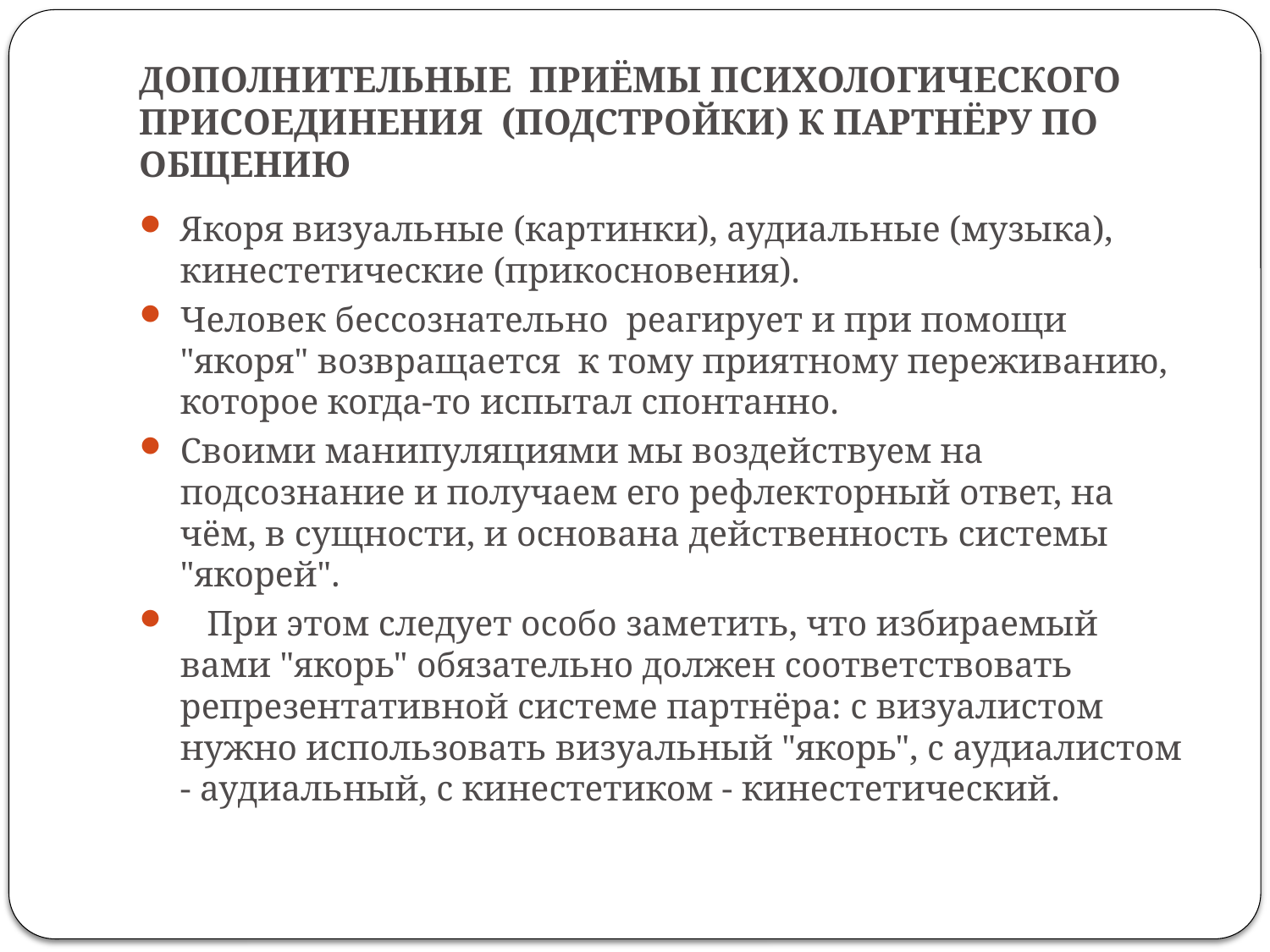

# ДОПОЛНИТЕЛЬНЫЕ  ПРИЁМЫ ПСИХОЛОГИЧЕСКОГО ПРИСОЕДИНЕНИЯ  (ПОДСТРОЙКИ) К ПАРТНЁРУ ПО ОБЩЕНИЮ
Якоря визуальные (картинки), аудиальные (музыка), кинестетические (прикосновения).
Человек бессознательно  реагирует и при помощи "якоря" возвращается  к тому приятному переживанию, которое когда-то испытал спонтанно.
Своими манипуляциями мы воздействуем на подсознание и получаем его рефлекторный ответ, на чём, в сущности, и основана действенность системы "якорей".
   При этом следует особо заметить, что избираемый вами "якорь" обязательно должен соответствовать репрезентативной системе партнёра: с визуалистом нужно использовать визуальный "якорь", с аудиалистом - аудиальный, с кинестетиком - кинестетический.